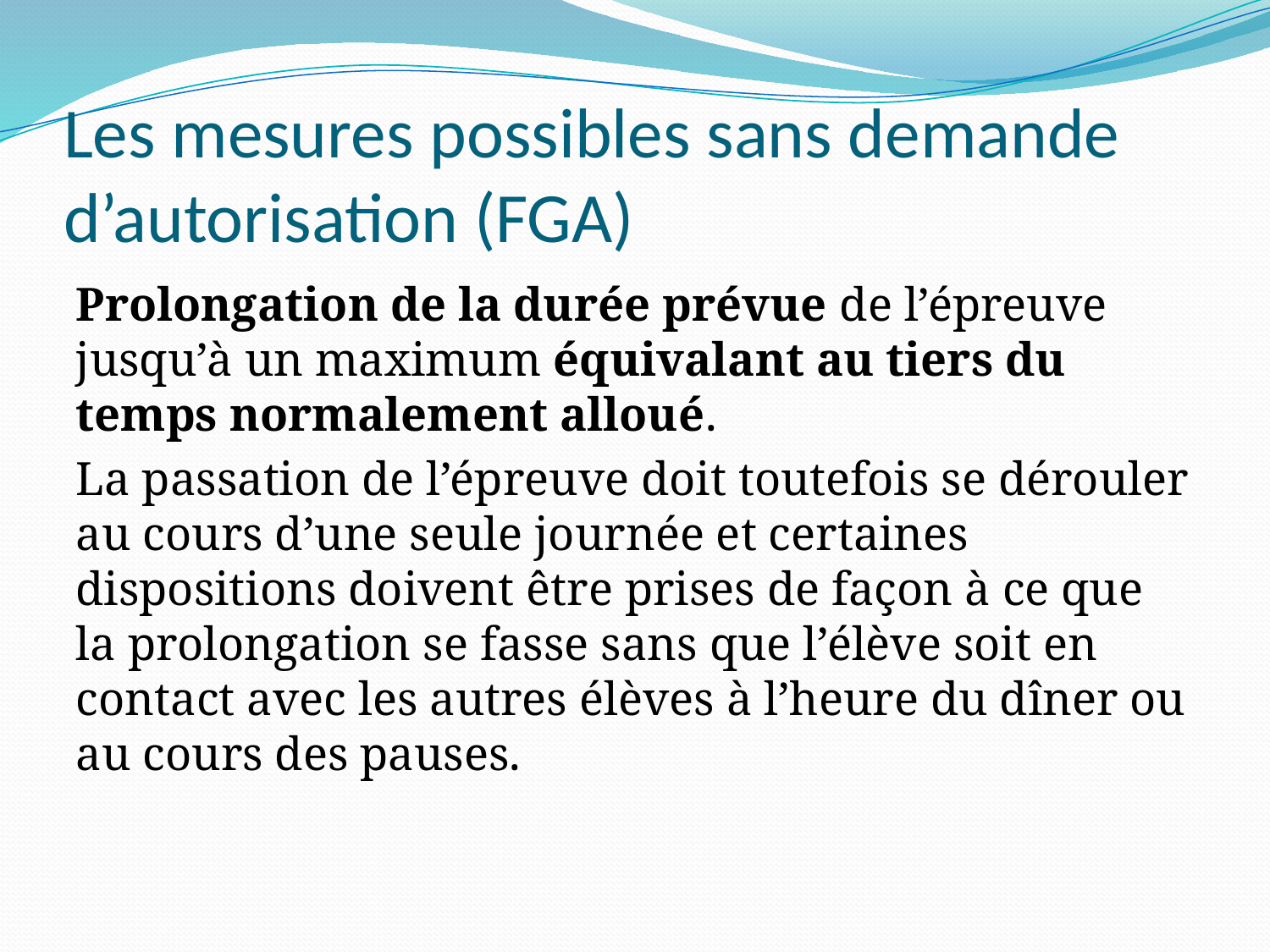

# Les mesures possibles sans demande d’autorisation (FGA)
Prolongation de la durée prévue de l’épreuve jusqu’à un maximum équivalant au tiers du temps normalement alloué.
La passation de l’épreuve doit toutefois se dérouler au cours d’une seule journée et certaines dispositions doivent être prises de façon à ce que la prolongation se fasse sans que l’élève soit en contact avec les autres élèves à l’heure du dîner ou au cours des pauses.